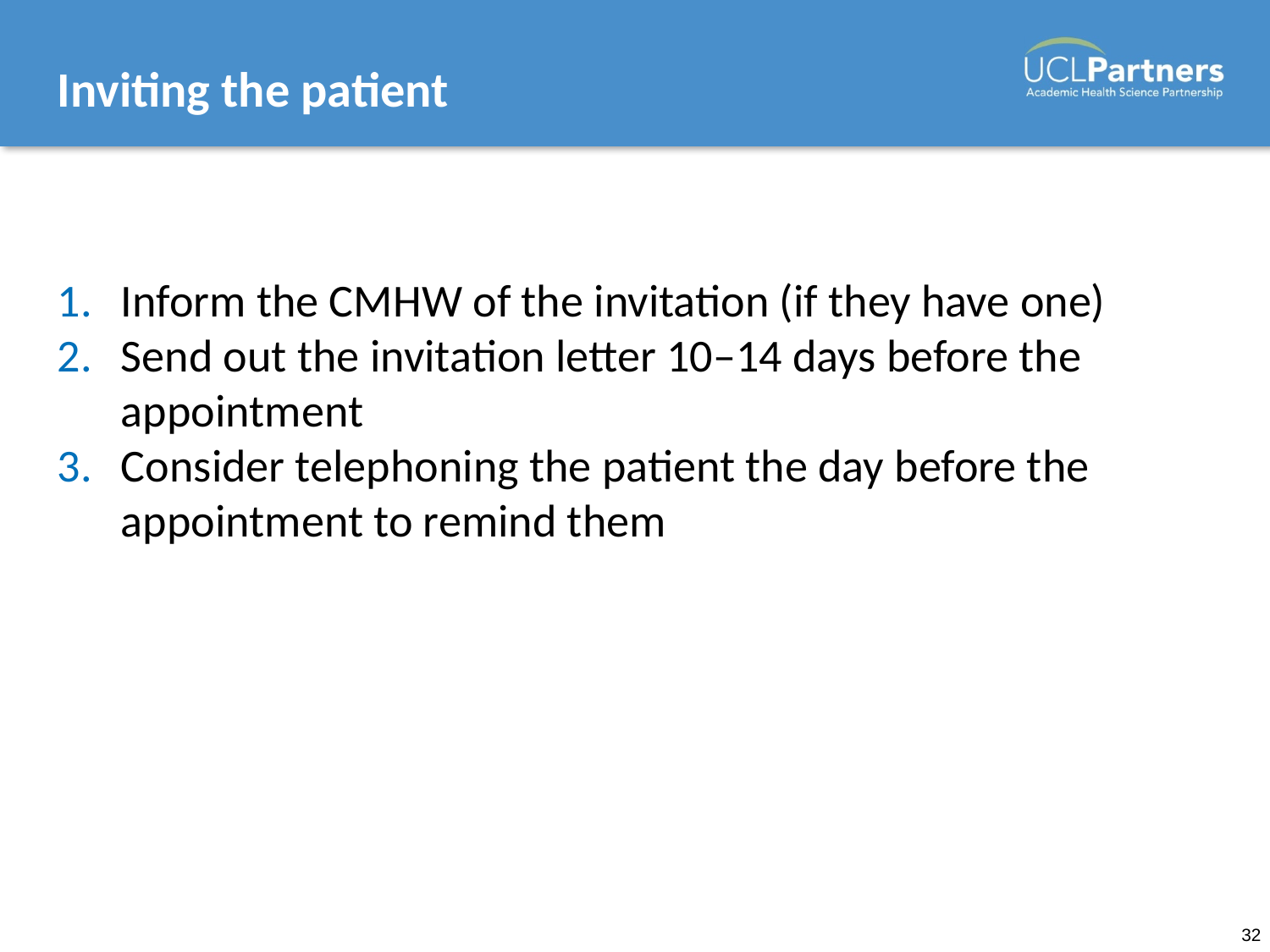

# Inviting the patient
Inform the CMHW of the invitation (if they have one)
Send out the invitation letter 10–14 days before the appointment
Consider telephoning the patient the day before the appointment to remind them

32